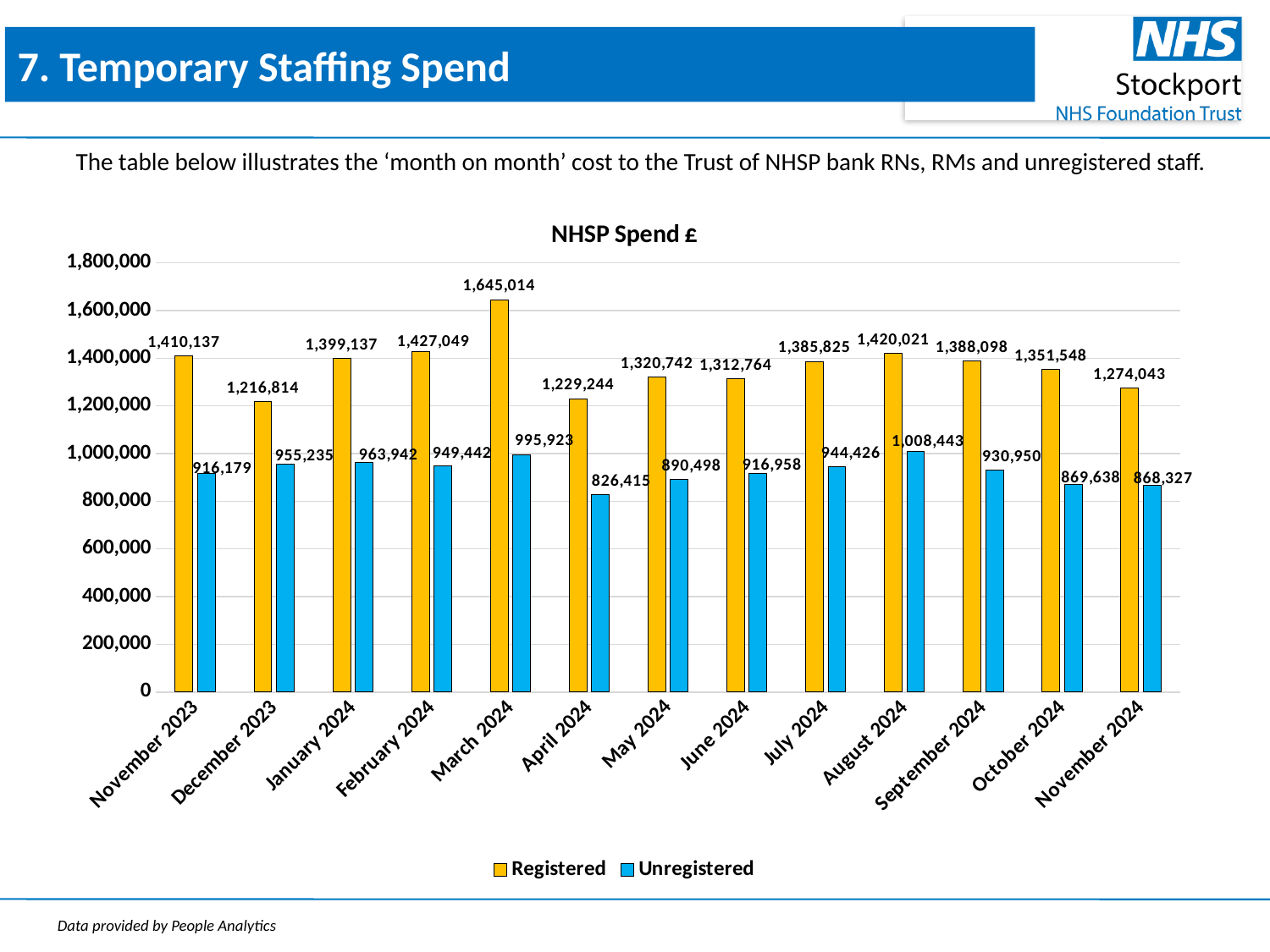

7. Temporary Staffing Spend
The table below illustrates the ‘month on month’ cost to the Trust of NHSP bank RNs, RMs and unregistered staff.

### Chart: NHSP Spend £

| Category | Registered | Unregistered |
|---|---|---|
| November 2023 | 1410137.0 | 916179.0 |
| December 2023 | 1216814.0 | 955235.0 |
| January 2024 | 1399137.0 | 963942.0 |
| February 2024 | 1427049.0 | 949442.0 |
| March 2024 | 1645014.0 | 995923.0 |
| April 2024 | 1229244.0 | 826415.0 |
| May 2024 | 1320742.0 | 890498.0 |
| June 2024 | 1312764.0 | 916958.0 |
| July 2024 | 1385825.0 | 944426.0 |
| August 2024 | 1420021.0 | 1008443.0 |
| September 2024 | 1388098.0 | 930950.0 |
| October 2024 | 1351548.0 | 869638.0 |
| November 2024 | 1274043.0 | 868327.0 |
Data provided by People Analytics